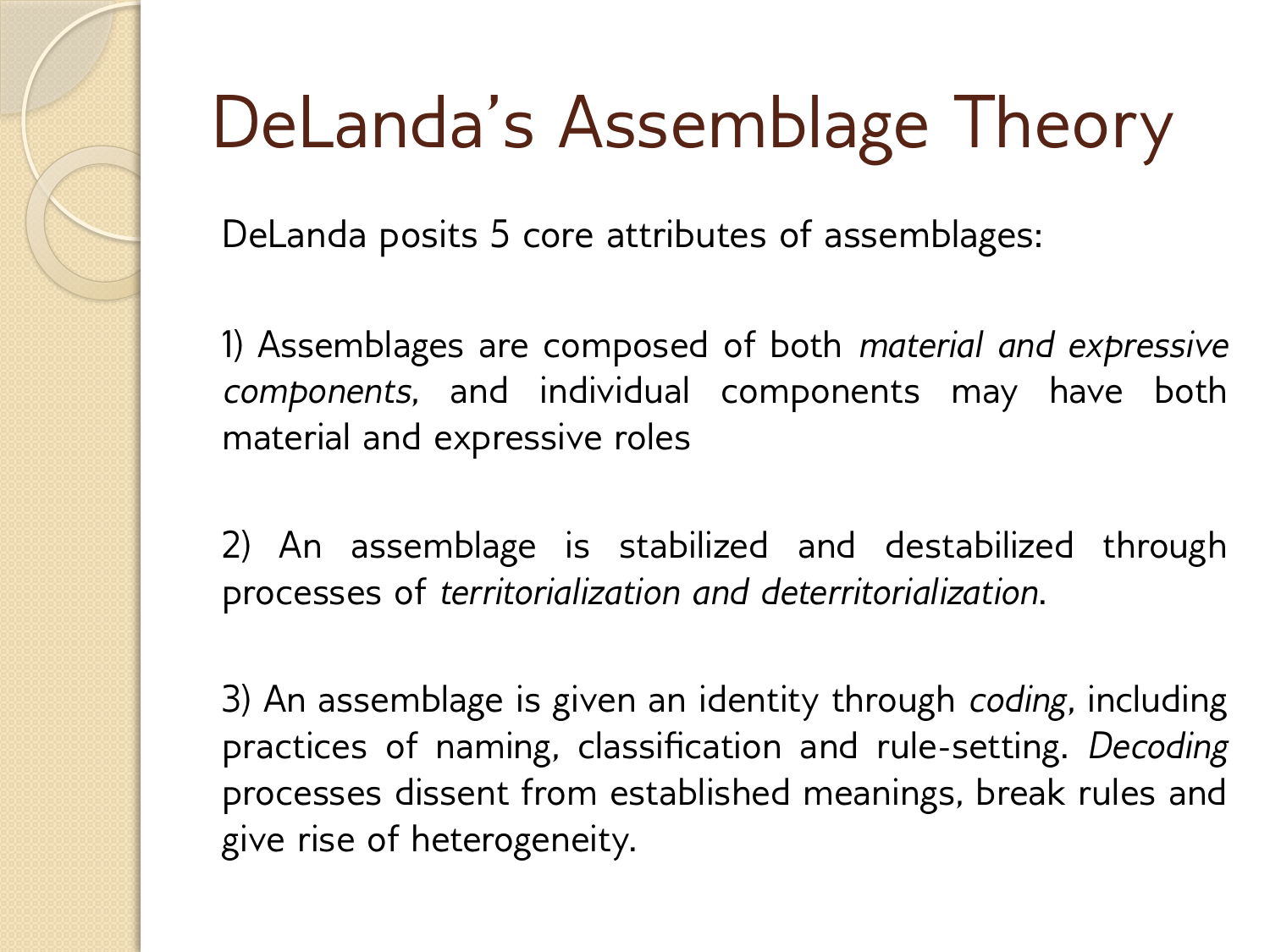

# DeLanda’s Assemblage Theory
DeLanda posits 5 core attributes of assemblages:

1) Assemblages are composed of both material and expressive components, and individual components may have both material and expressive roles

2) An assemblage is stabilized and destabilized through processes of territorialization and deterritorialization.

3) An assemblage is given an identity through coding, including practices of naming, classification and rule-setting. Decoding processes dissent from established meanings, break rules and give rise of heterogeneity.